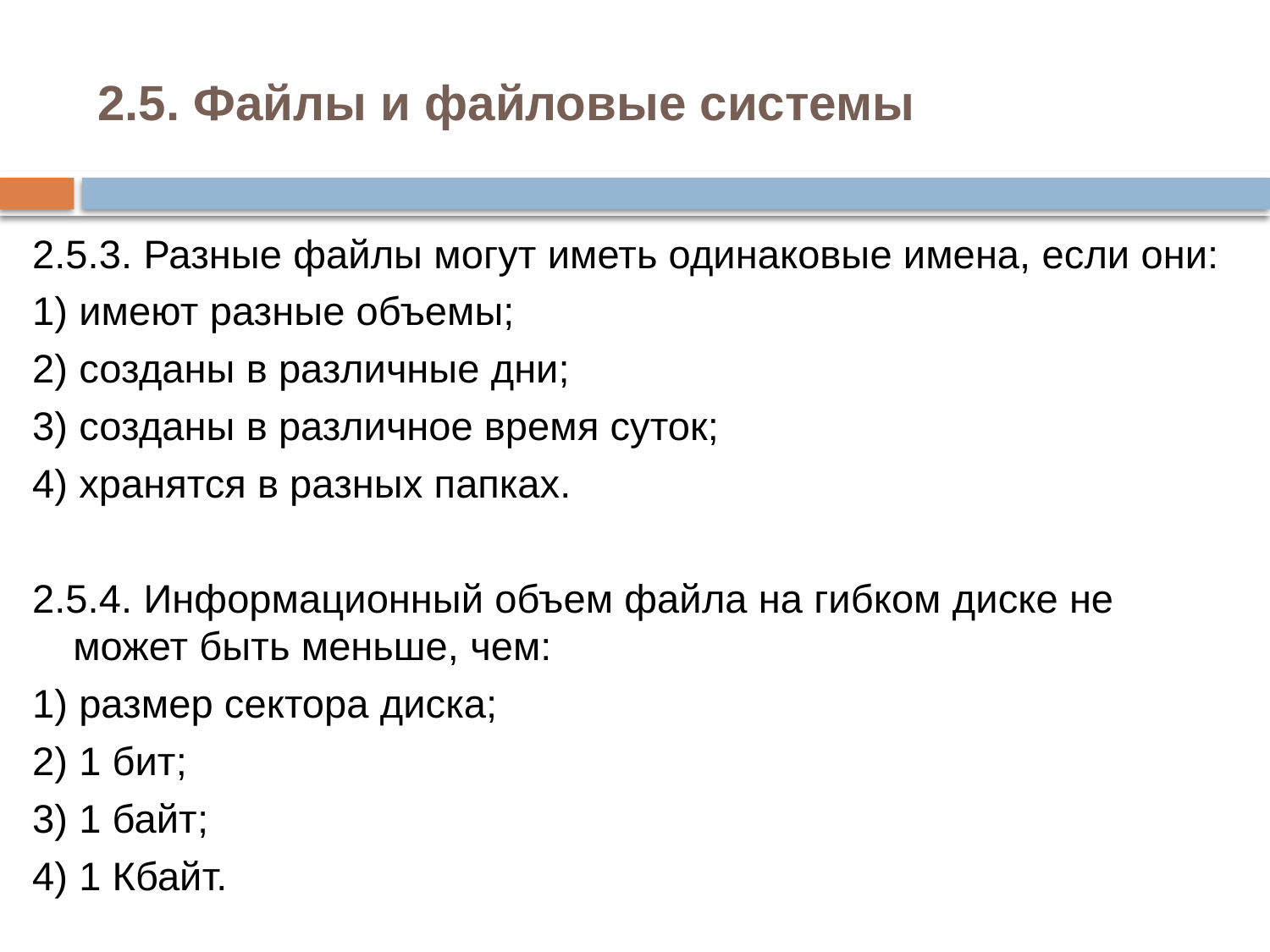

# 2.5. Файлы и файловые системы
2.5.3. Разные файлы могут иметь одинаковые имена, если они:
1) имеют разные объемы;
2) созданы в различные дни;
3) созданы в различное время суток;
4) хранятся в разных папках.

2.5.4. Информационный объем файла на гибком диске не может быть меньше, чем:
1) размер сектора диска;
2) 1 бит;
3) 1 байт;
4) 1 Кбайт.